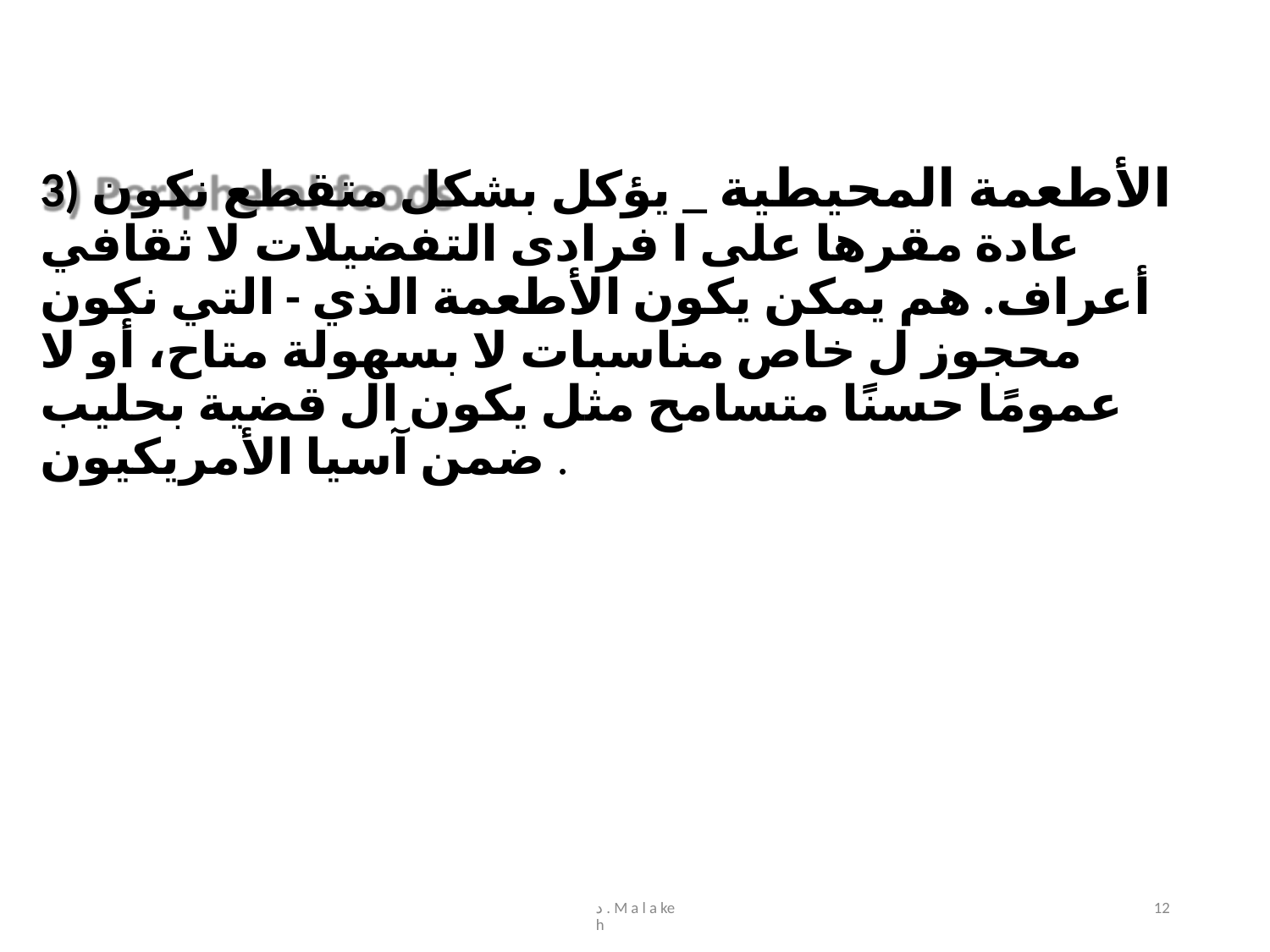

# 3) الأطعمة المحيطية _ يؤكل بشكل متقطع نكون عادة مقرها على ا فرادى التفضيلات لا ثقافي أعراف. هم يمكن يكون الأطعمة الذي - التي نكون محجوز ل خاص مناسبات لا بسهولة متاح، أو لا عمومًا حسنًا متسامح مثل يكون ال قضية بحليب ضمن آسيا الأمريكيون .
د . M a l a ke h
12